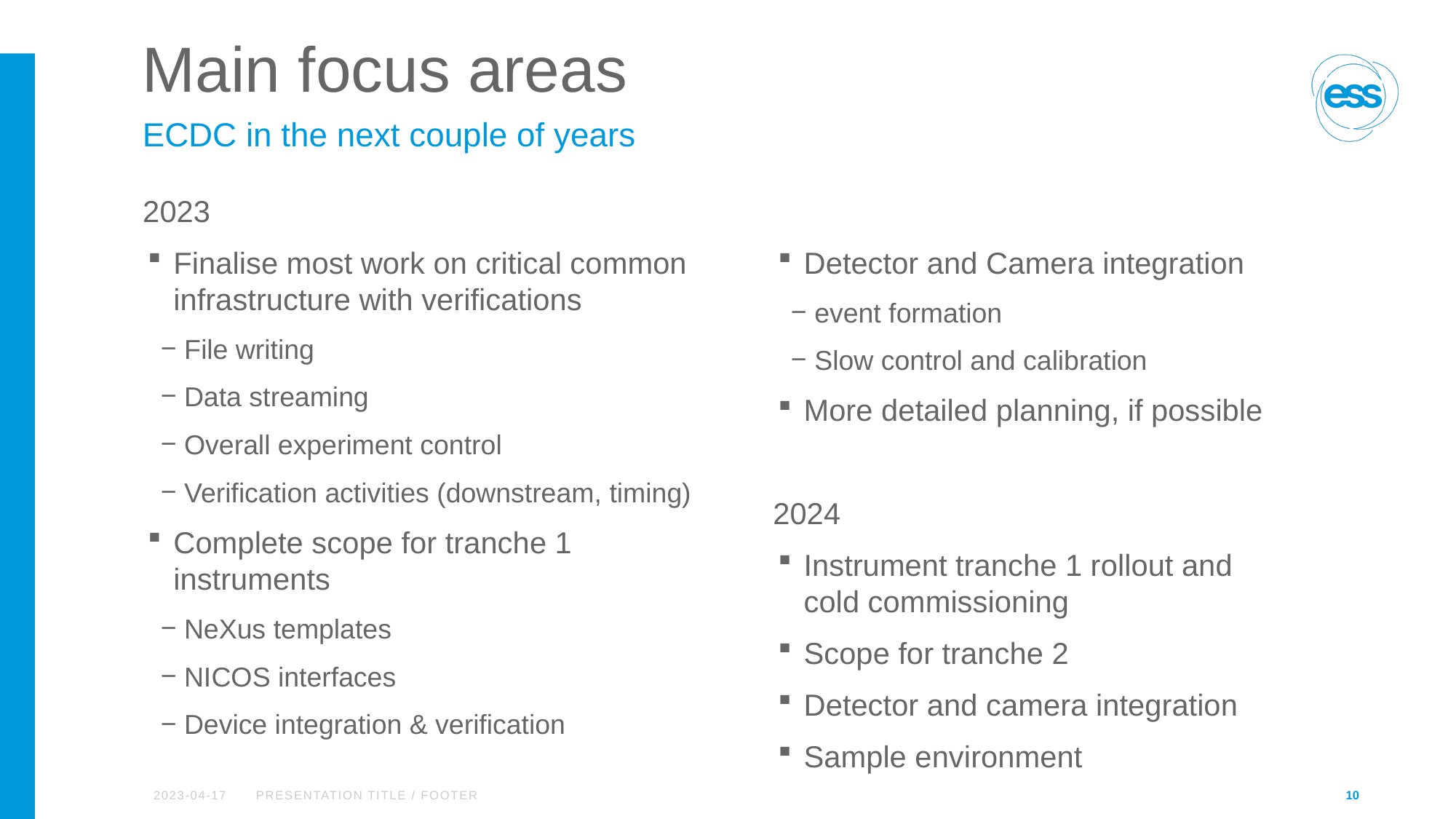

# Main focus areas
ECDC in the next couple of years
2023
Finalise most work on critical common infrastructure with verifications
File writing
Data streaming
Overall experiment control
Verification activities (downstream, timing)
Complete scope for tranche 1 instruments
NeXus templates
NICOS interfaces
Device integration & verification

Detector and Camera integration
event formation
Slow control and calibration
More detailed planning, if possible

2024
Instrument tranche 1 rollout and
cold commissioning
Scope for tranche 2
Detector and camera integration
Sample environment
2023-04-17
PRESENTATION TITLE / FOOTER
10